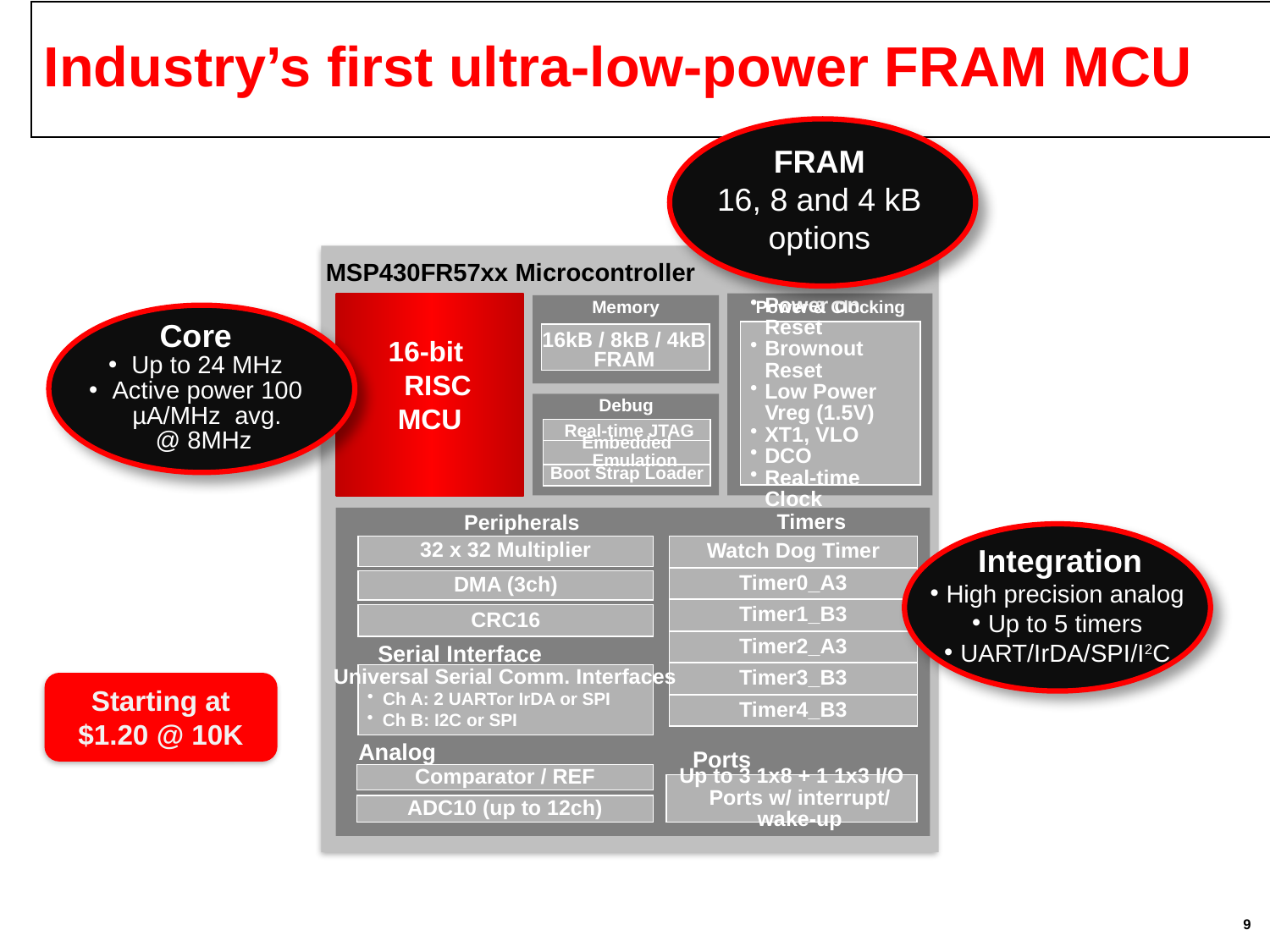

Industry’s first ultra-low-power FRAM MCU

FRAM
16, 8 and 4 kB options

MSP430FR57xx Microcontroller
Power & Clocking

16-bit
RISC
MCU

Memory

Core
Up to 24 MHz
Active power 100 µA/MHz  avg.
@ 8MHz
Power on Reset
Brownout Reset
Low Power Vreg (1.5V)
XT1, VLO
DCO
Real-time Clock

16kB / 8kB / 4kB FRAM
Debug

 Real-time JTAG
Embedded Emulation
Boot Strap Loader
Timers
Peripherals

Integration
32 x 32 Multiplier
 Watch Dog Timer
Timer0_A3
DMA (3ch)
High precision analog
Up to 5 timers
UART/IrDA/SPI/I2C
Timer1_B3
CRC16
Timer2_A3
Serial Interface
Universal Serial Comm. Interfaces
Timer3_B3
Ch A: 2 UARTor IrDA or SPI
Starting at $1.20 @ 10K
Timer4_B3
Ch B: I2C or SPI
Analog
Ports
Comparator / REF
Up to 3 1x8 + 1 1x3 I/O Ports w/ interrupt/ wake-up
ADC10 (up to 12ch)
9